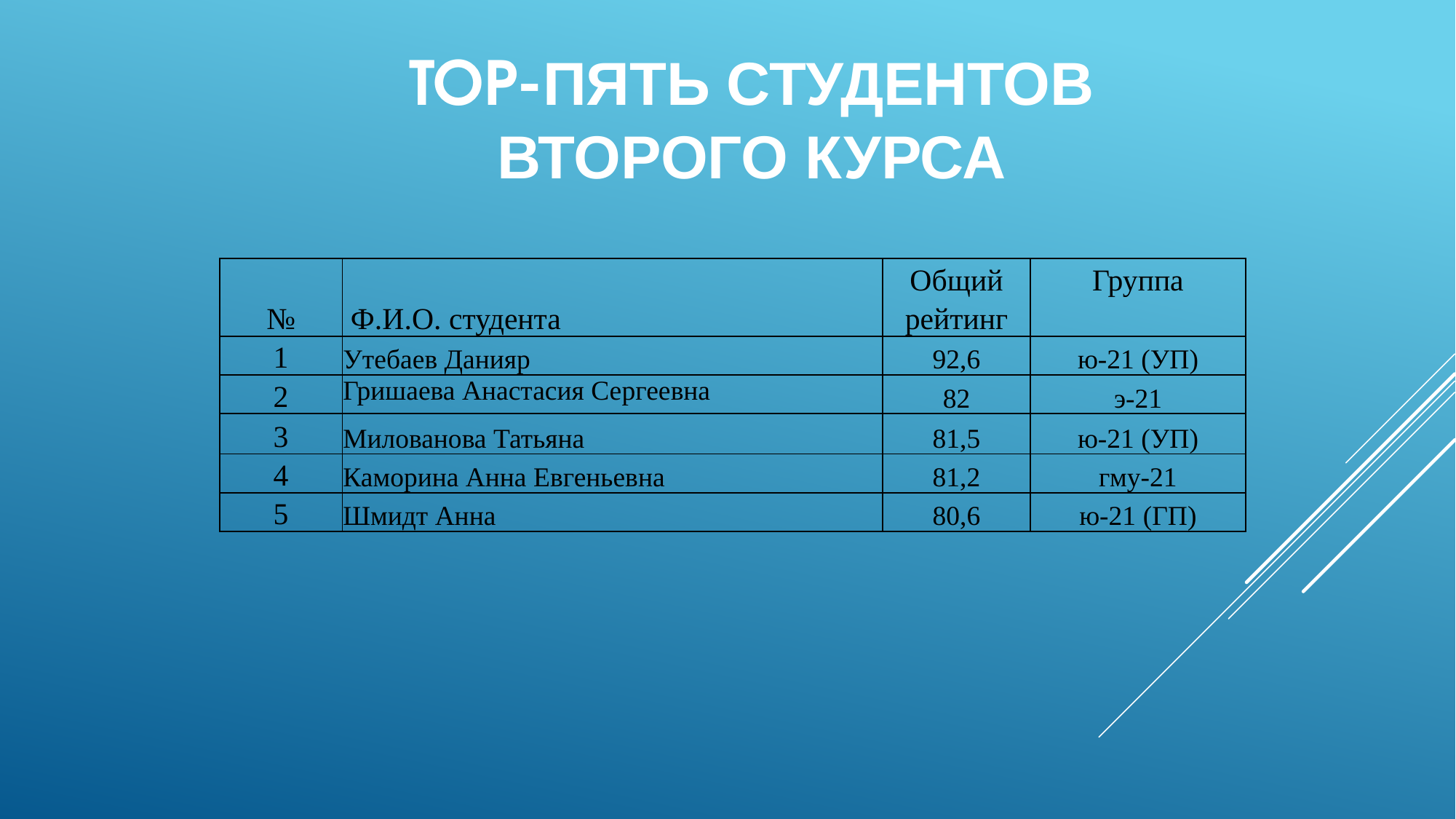

# TOP-ПЯТЬ Студентов второго курса
| № | Ф.И.О. студента | Общий рейтинг | Группа |
| --- | --- | --- | --- |
| 1 | Утебаев Данияр | 92,6 | ю-21 (УП) |
| 2 | Гришаева Анастасия Сергеевна | 82 | э-21 |
| 3 | Милованова Татьяна | 81,5 | ю-21 (УП) |
| 4 | Каморина Анна Евгеньевна | 81,2 | гму-21 |
| 5 | Шмидт Анна | 80,6 | ю-21 (ГП) |